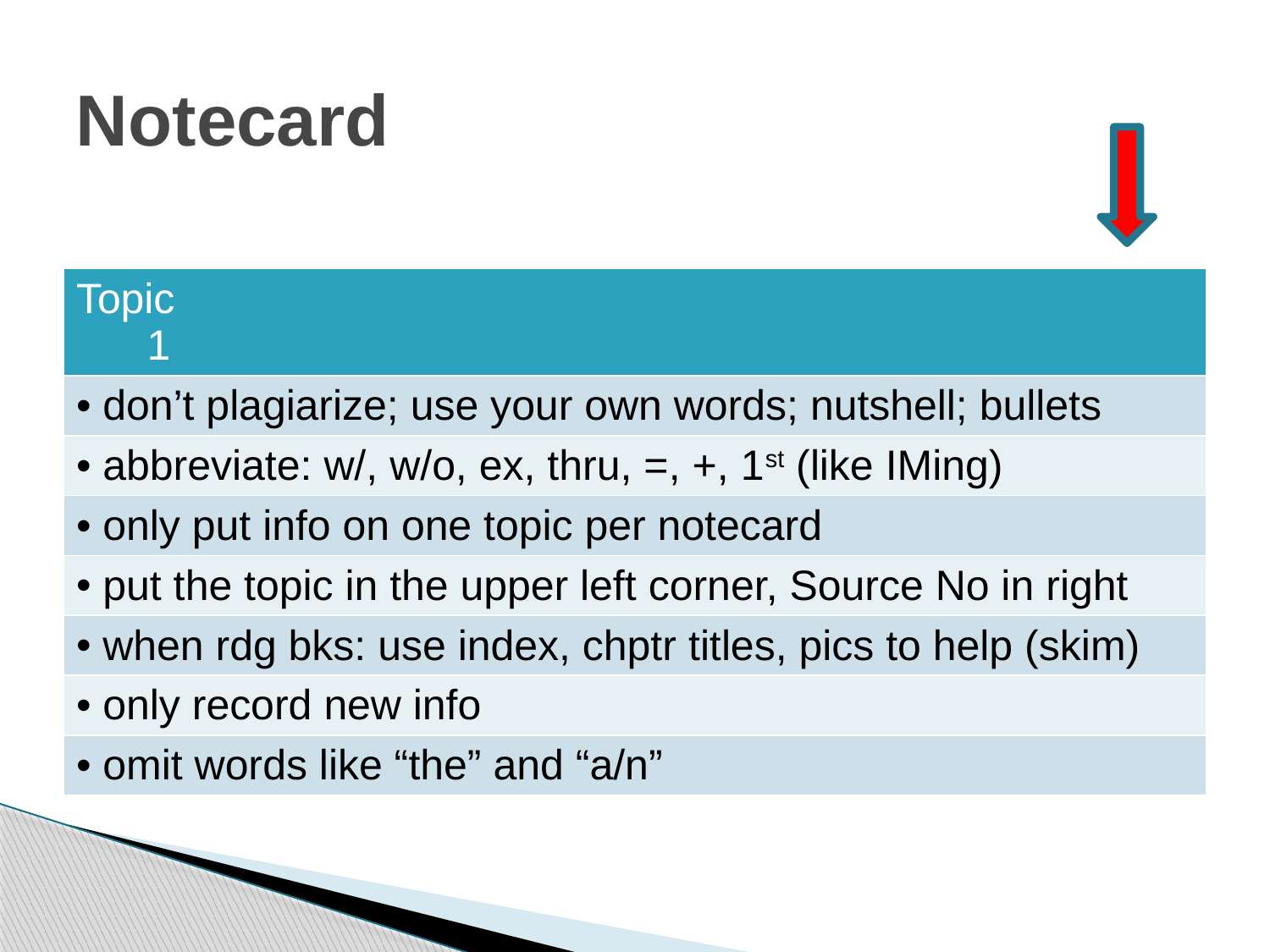

# Notecard

| Topic 1 |
| --- |
| don’t plagiarize; use your own words; nutshell; bullets |
| abbreviate: w/, w/o, ex, thru, =, +, 1st (like IMing) |
| only put info on one topic per notecard |
| put the topic in the upper left corner, Source No in right |
| when rdg bks: use index, chptr titles, pics to help (skim) |
| only record new info |
| omit words like “the” and “a/n” |